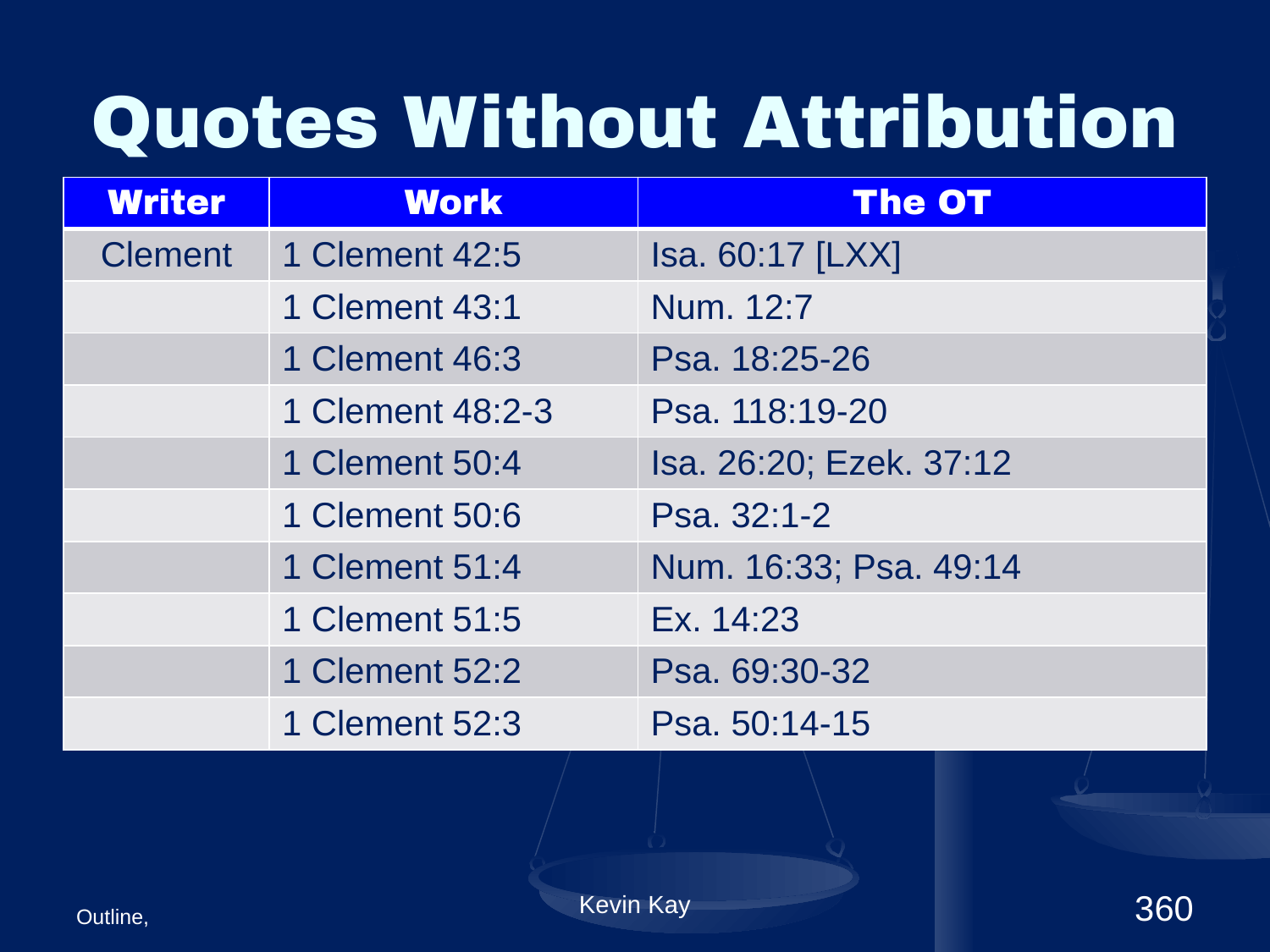

# Quotes Without Attribution
| Writer | Work | The OT |
| --- | --- | --- |
| Clement | 1 Clement 42:5 | Isa. 60:17 [LXX] |
|  | 1 Clement 43:1 | Num. 12:7 |
|  | 1 Clement 46:3 | Psa. 18:25-26 |
|  | 1 Clement 48:2-3 | Psa. 118:19-20 |
|  | 1 Clement 50:4 | Isa. 26:20; Ezek. 37:12 |
|  | 1 Clement 50:6 | Psa. 32:1-2 |
|  | 1 Clement 51:4 | Num. 16:33; Psa. 49:14 |
|  | 1 Clement 51:5 | Ex. 14:23 |
|  | 1 Clement 52:2 | Psa. 69:30-32 |
|  | 1 Clement 52:3 | Psa. 50:14-15 |
Outline,
Kevin Kay
360